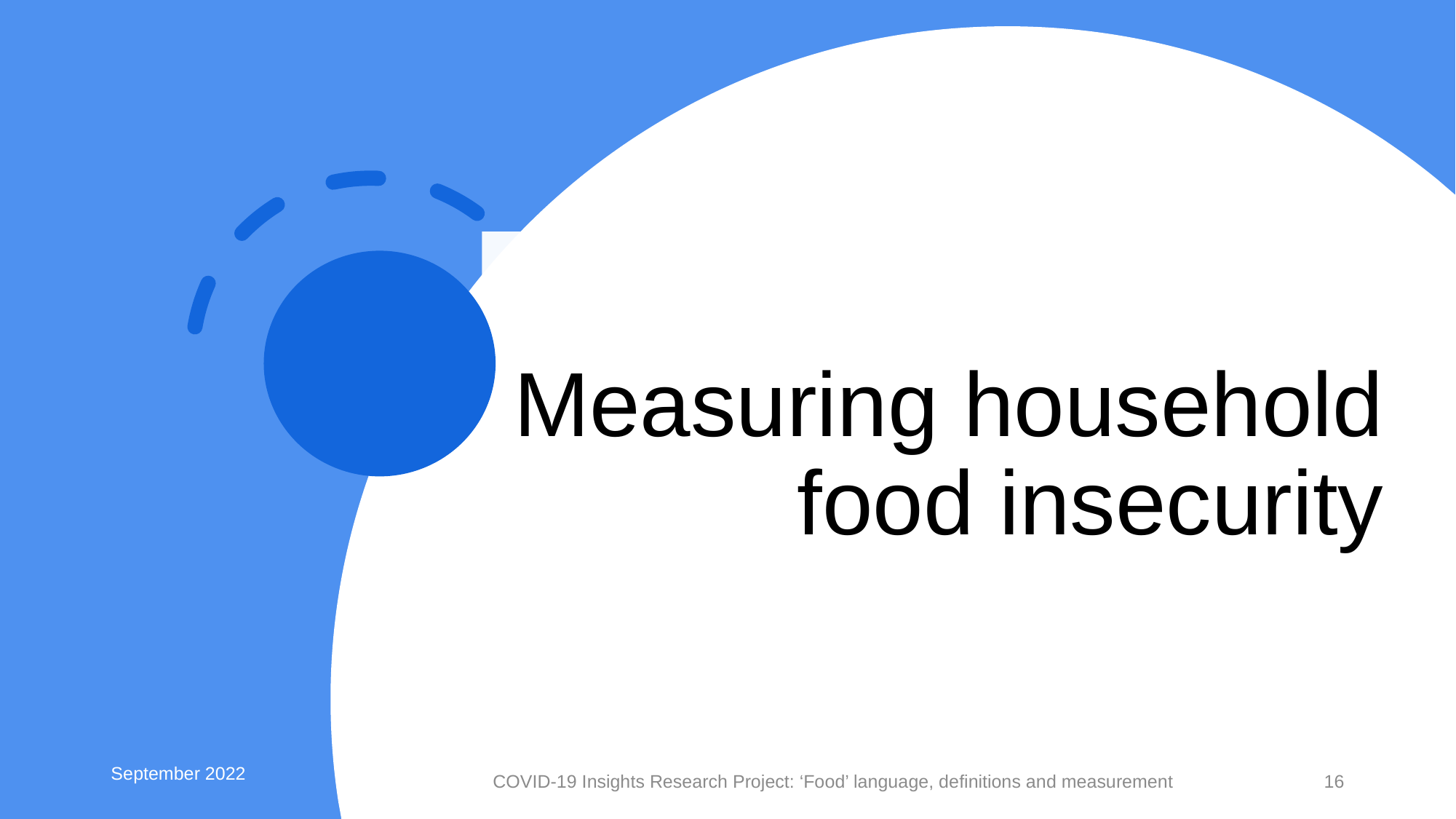

# Measuring household food insecurity

September 2022
COVID-19 Insights Research Project: ‘Food’ language, definitions and measurement
16